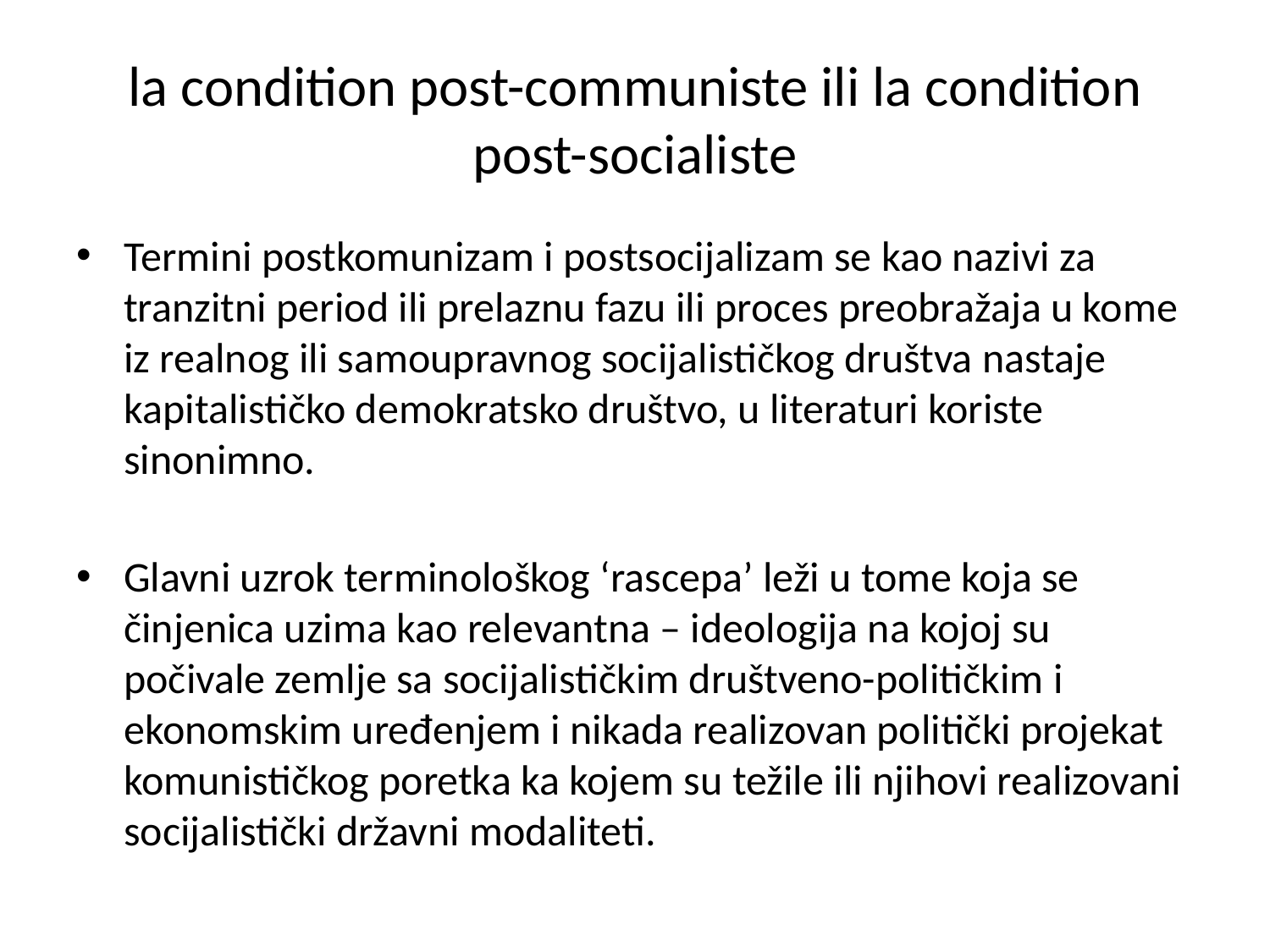

# la condition post-communiste ili la condition post-socialiste
Termini postkomunizam i postsocijalizam se kao nazivi za tranzitni period ili prelaznu fazu ili proces preobražaja u kome iz realnog ili samoupravnog socijalističkog društva nastaje kapitalističko demokratsko društvo, u literaturi koriste sinonimno.

Glavni uzrok terminološkog ‘rascepa’ leži u tome koja se činjenica uzima kao relevantna – ideologija na kojoj su počivale zemlje sa socijalističkim društveno-političkim i ekonomskim uređenjem i nikada realizovan politički projekat komunističkog poretka ka kojem su težile ili njihovi realizovani socijalistički državni modaliteti.